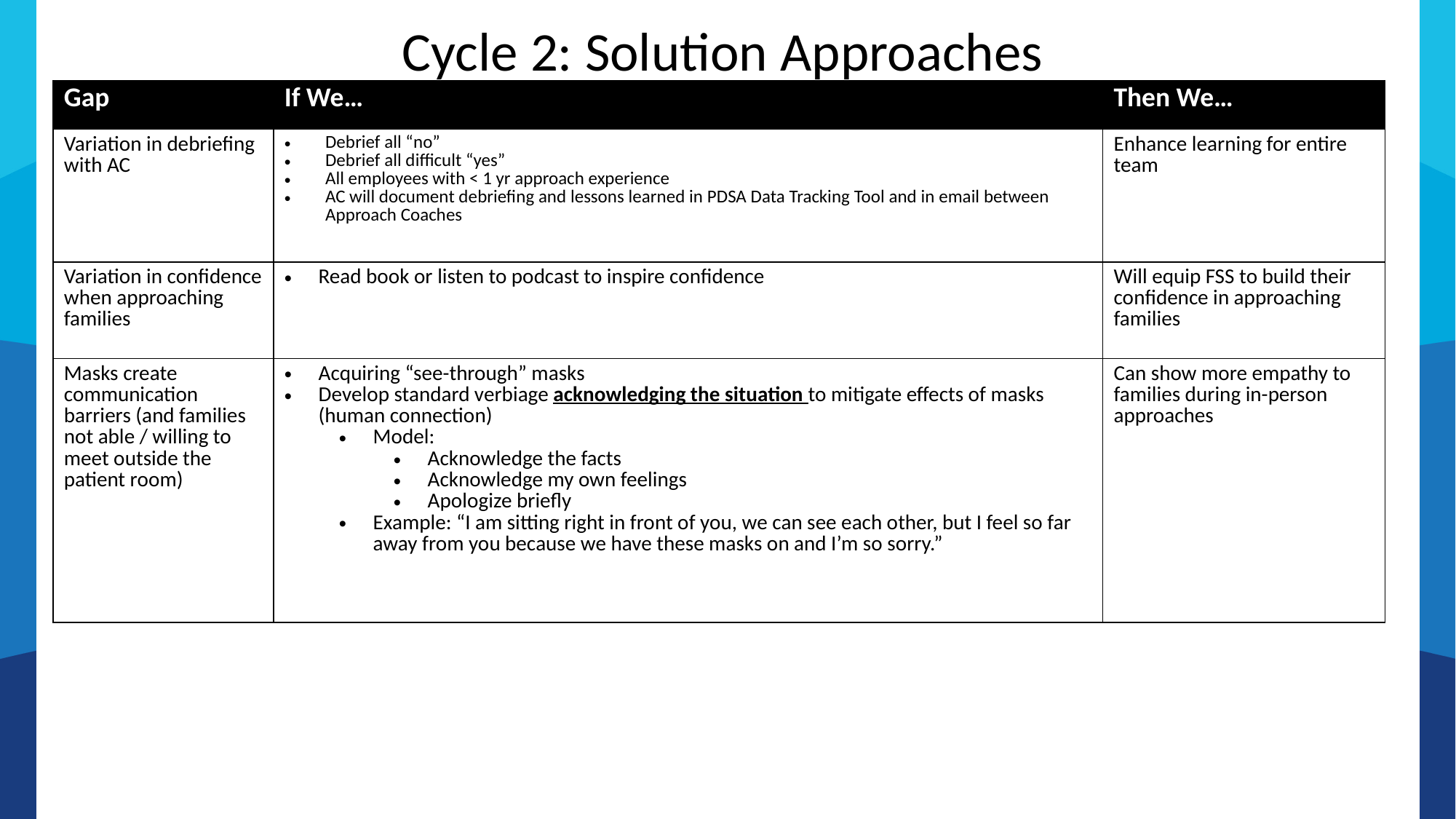

Cycle 2: Solution Approaches
| Gap | If We… | Then We… |
| --- | --- | --- |
| Variation in debriefing with AC | Debrief all “no” Debrief all difficult “yes” All employees with < 1 yr approach experience AC will document debriefing and lessons learned in PDSA Data Tracking Tool and in email between Approach Coaches | Enhance learning for entire team |
| Variation in confidence when approaching families | Read book or listen to podcast to inspire confidence | Will equip FSS to build their confidence in approaching families |
| Masks create communication barriers (and families not able / willing to meet outside the patient room) | Acquiring “see-through” masks Develop standard verbiage acknowledging the situation to mitigate effects of masks (human connection) Model: Acknowledge the facts Acknowledge my own feelings Apologize briefly Example: “I am sitting right in front of you, we can see each other, but I feel so far away from you because we have these masks on and I’m so sorry.” | Can show more empathy to families during in-person approaches |